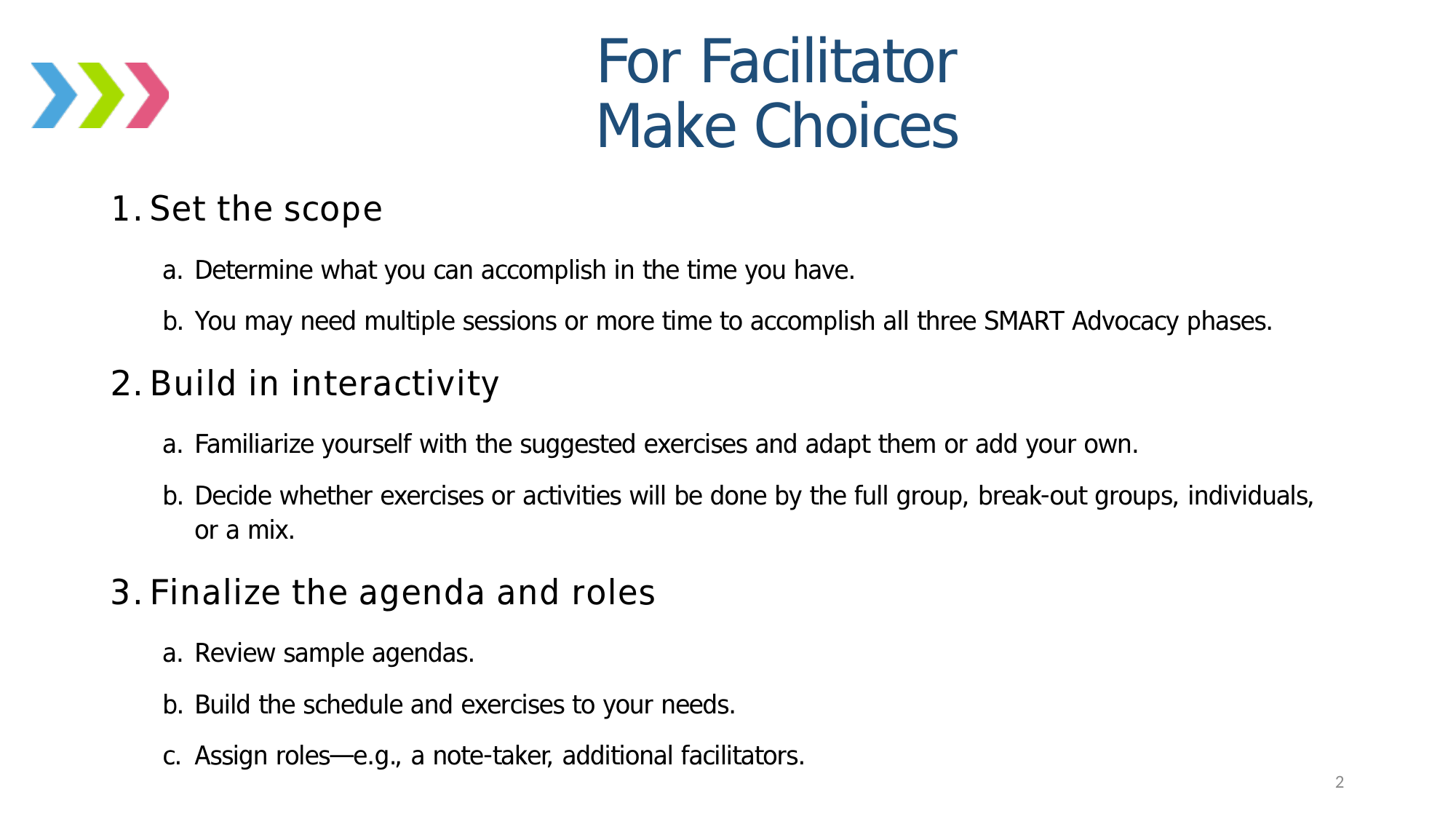

# For Facilitator Make Choices
Set the scope
Determine what you can accomplish in the time you have.
You may need multiple sessions or more time to accomplish all three SMART Advocacy phases.
Build in interactivity
Familiarize yourself with the suggested exercises and adapt them or add your own.
Decide whether exercises or activities will be done by the full group, break-out groups, individuals, or a mix.
Finalize the agenda and roles
Review sample agendas.
Build the schedule and exercises to your needs.
Assign roles—e.g., a note-taker, additional facilitators.
2